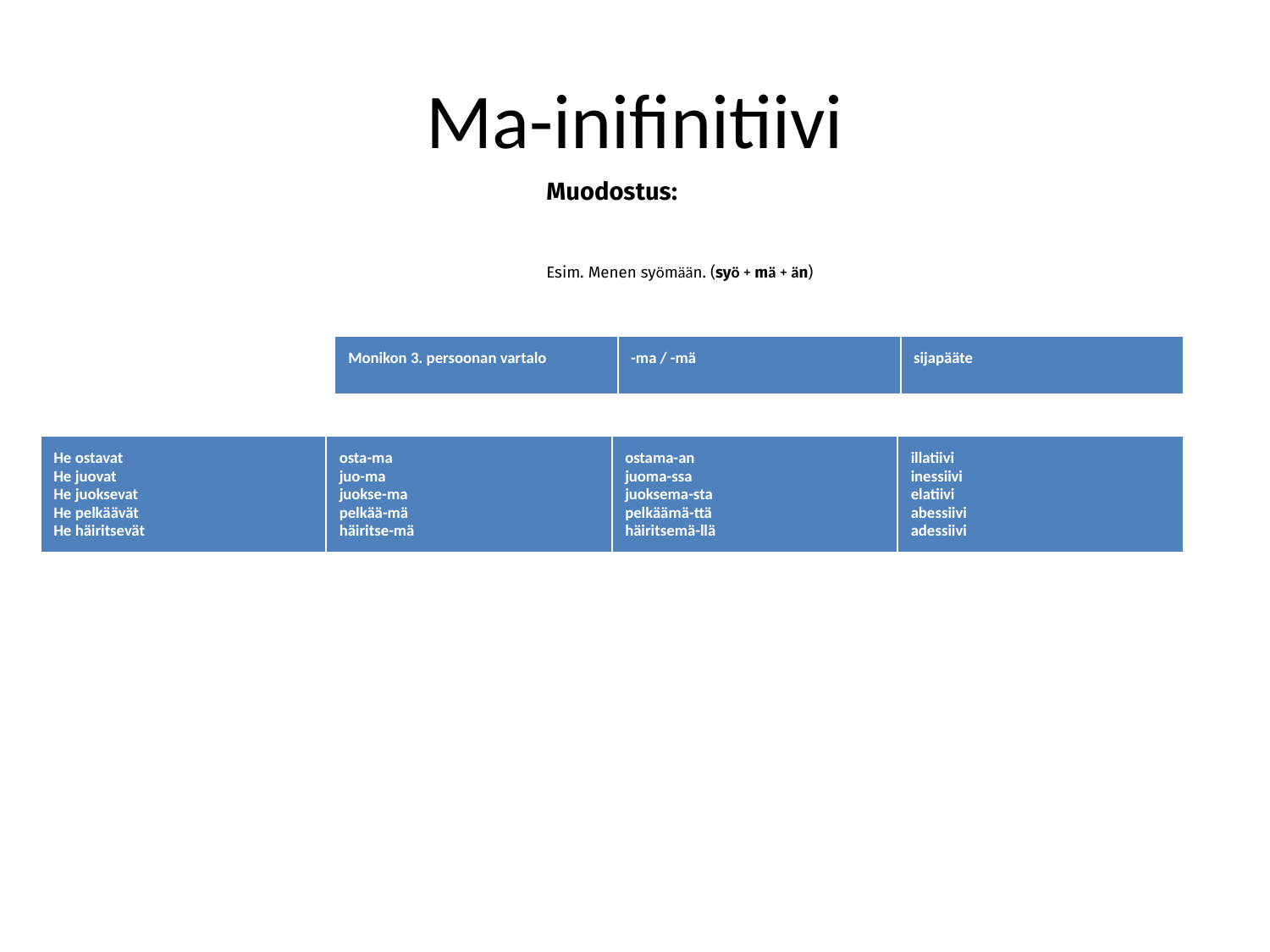

# Ma-inifinitiivi
Muodostus:

Esim. Menen syömään. (syö + mä + än)
| Monikon 3. persoonan vartalo | -ma / -mä | sijapääte |
| --- | --- | --- |
| He ostavat He juovat He juoksevat He pelkäävät He häiritsevät | osta-ma juo-ma juokse-ma pelkää-mä häiritse-mä | ostama-an juoma-ssa juoksema-sta pelkäämä-ttä häiritsemä-llä | illatiivi inessiivi elatiivi abessiivi adessiivi |
| --- | --- | --- | --- |